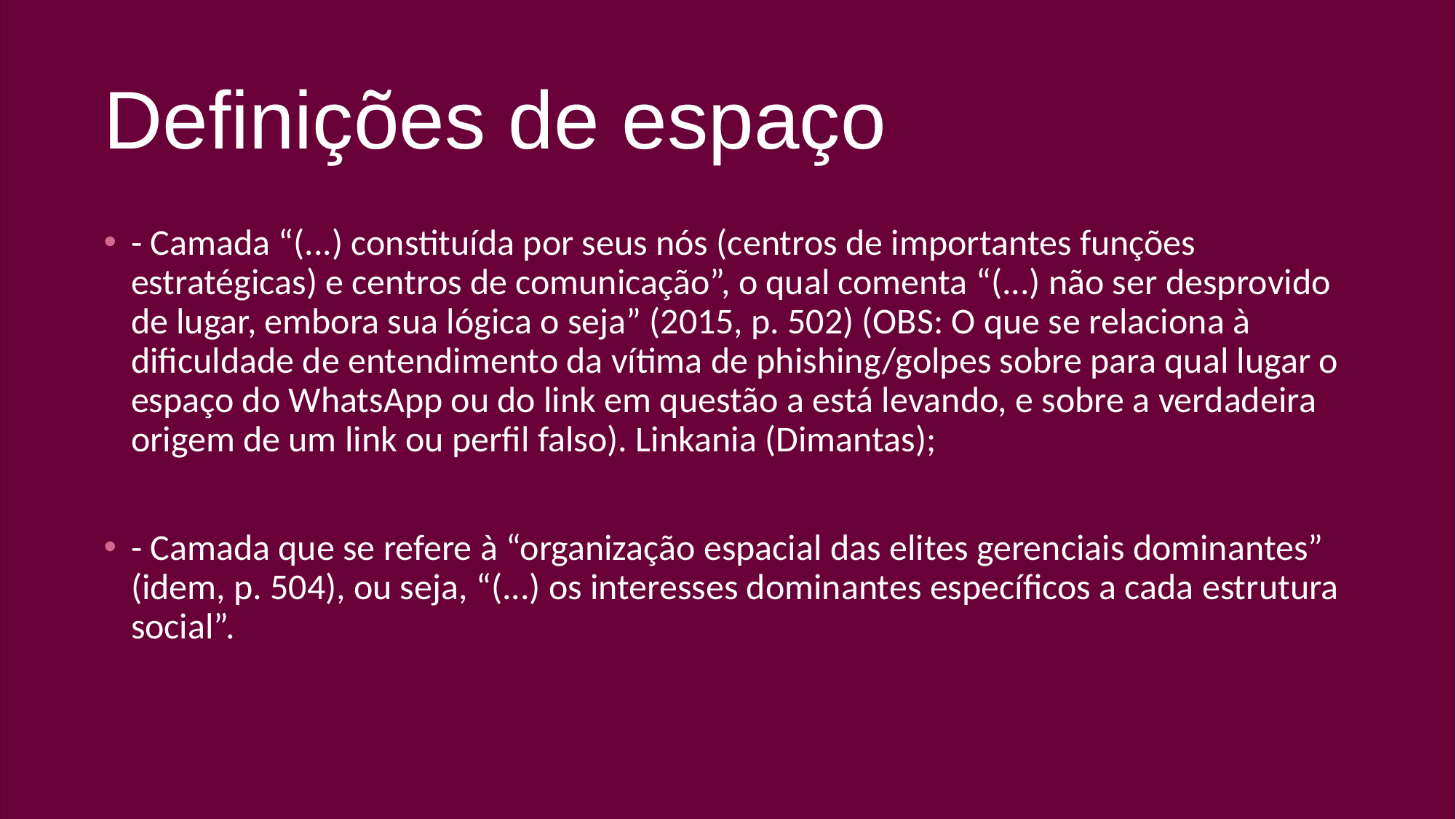

# Definições de espaço
- Camada “(...) constituída por seus nós (centros de importantes funções estratégicas) e centros de comunicação”, o qual comenta “(...) não ser desprovido de lugar, embora sua lógica o seja” (2015, p. 502) (OBS: O que se relaciona à dificuldade de entendimento da vítima de phishing/golpes sobre para qual lugar o espaço do WhatsApp ou do link em questão a está levando, e sobre a verdadeira origem de um link ou perfil falso). Linkania (Dimantas);

- Camada que se refere à “organização espacial das elites gerenciais dominantes” (idem, p. 504), ou seja, “(...) os interesses dominantes específicos a cada estrutura social”.